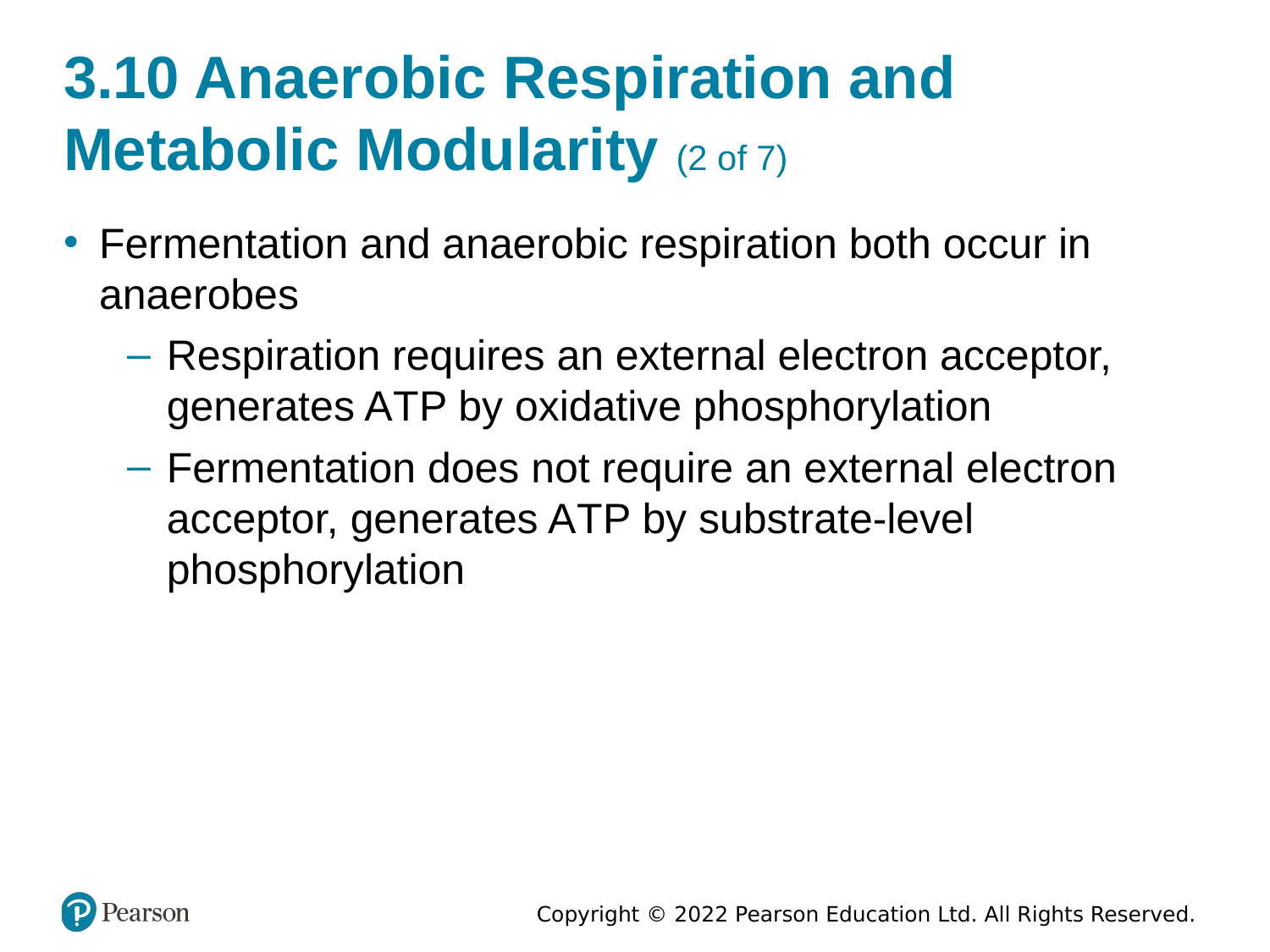

# 3.10 Anaerobic Respiration and Metabolic Modularity (2 of 7)
Fermentation and anaerobic respiration both occur in anaerobes
Respiration requires an external electron acceptor, generates A T P by oxidative phosphorylation
Fermentation does not require an external electron acceptor, generates A T P by substrate-level phosphorylation